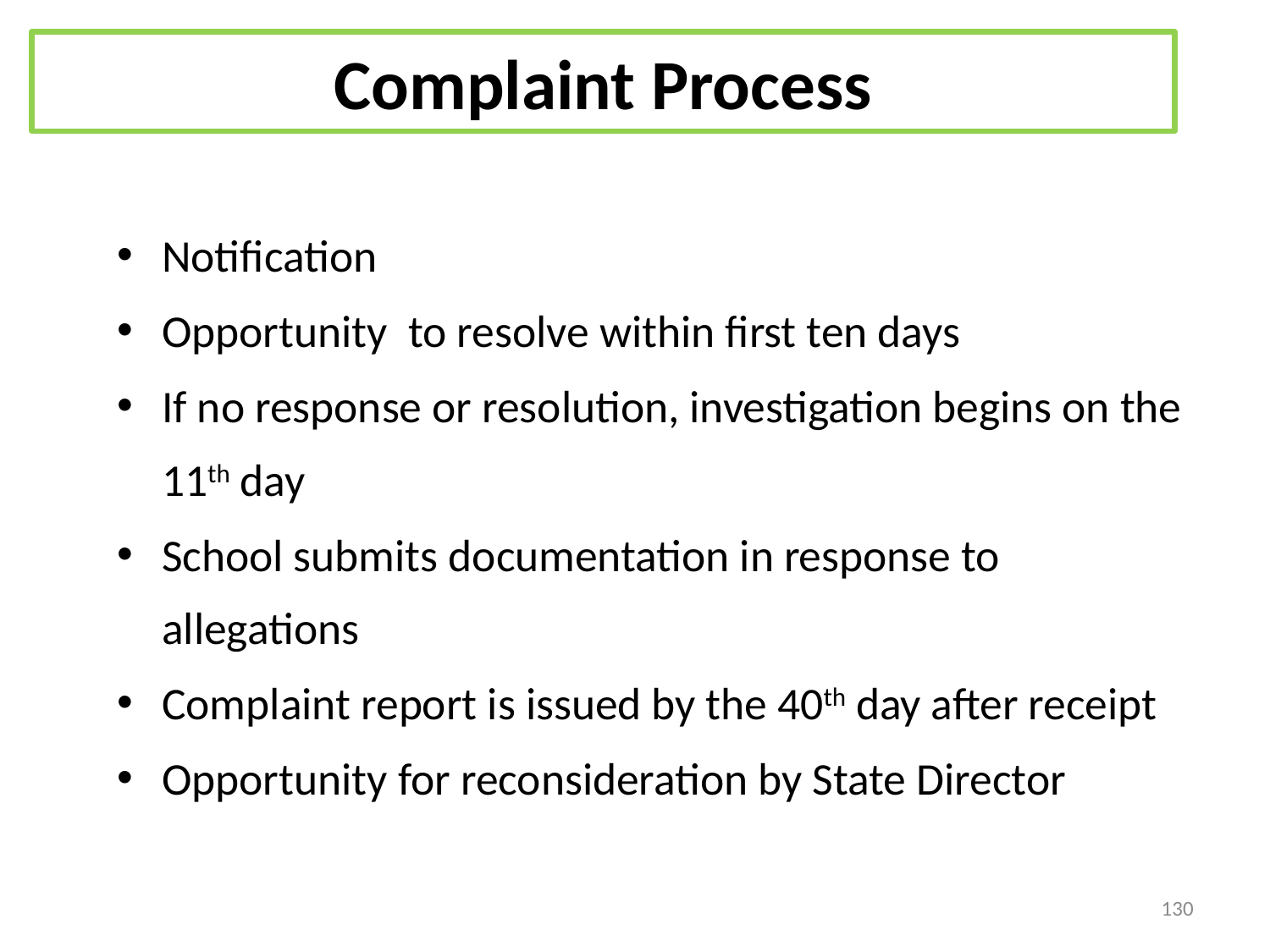

# Complaint Process

Notification
Opportunity  to resolve within first ten days
If no response or resolution, investigation begins on the 11th day
School submits documentation in response to allegations
Complaint report is issued by the 40th day after receipt
Opportunity for reconsideration by State Director
130